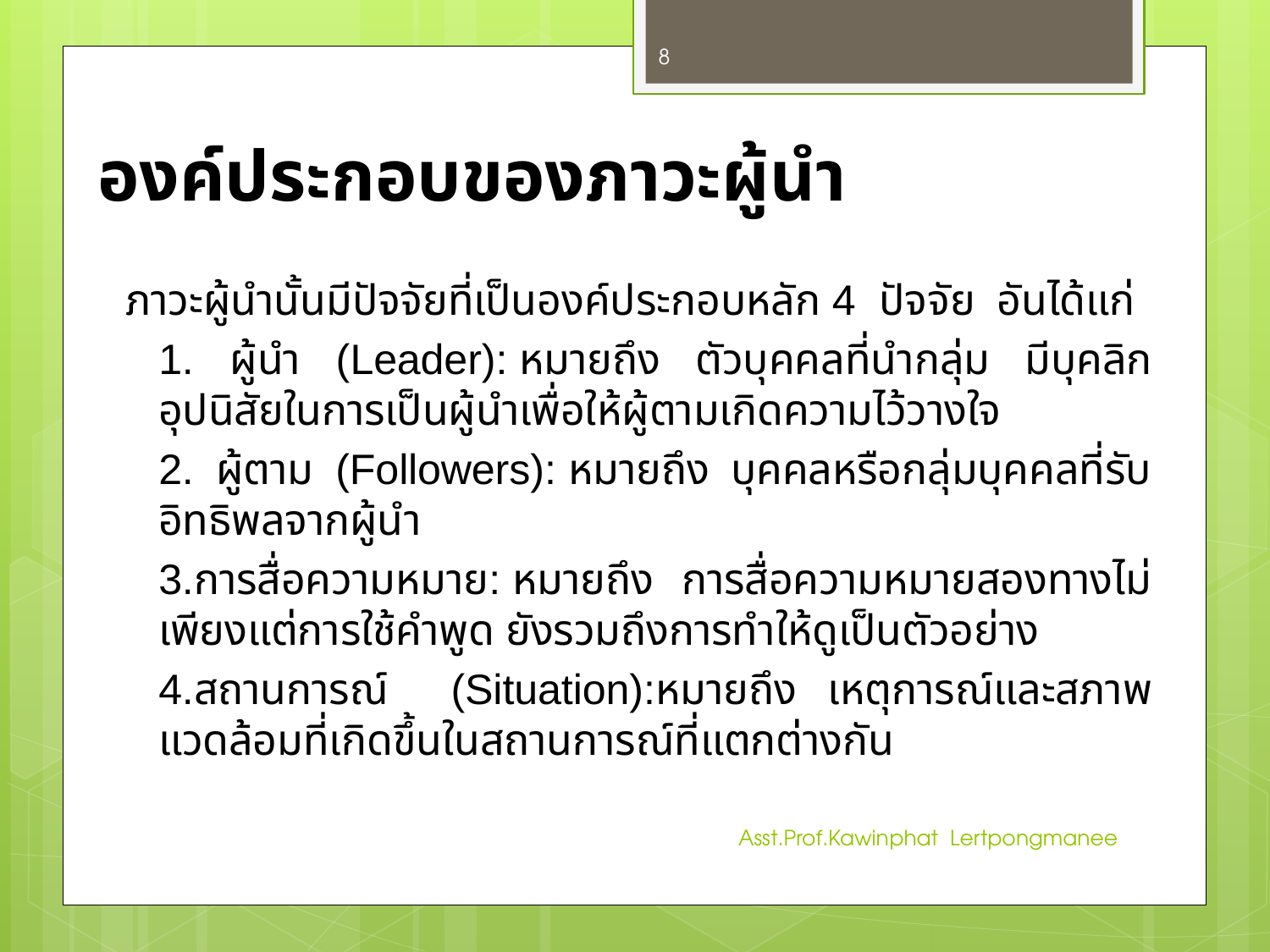

8
# องค์ประกอบของภาวะผู้นำ
ภาวะผู้นำนั้นมีปัจจัยที่เป็นองค์ประกอบหลัก 4  ปัจจัย  อันได้แก่
1. ผู้นำ (Leader): หมายถึง ตัวบุคคลที่นำกลุ่ม มีบุคลิกอุปนิสัยในการเป็นผู้นำเพื่อให้ผู้ตามเกิดความไว้วางใจ
2. ผู้ตาม (Followers): หมายถึง บุคคลหรือกลุ่มบุคคลที่รับอิทธิพลจากผู้นำ
3.การสื่อความหมาย: หมายถึง การสื่อความหมายสองทางไม่เพียงแต่การใช้คำพูด ยังรวมถึงการทำให้ดูเป็นตัวอย่าง
4.สถานการณ์  (Situation):หมายถึง เหตุการณ์และสภาพแวดล้อมที่เกิดขึ้นในสถานการณ์ที่แตกต่างกัน
Asst.Prof.Kawinphat  Lertpongmanee